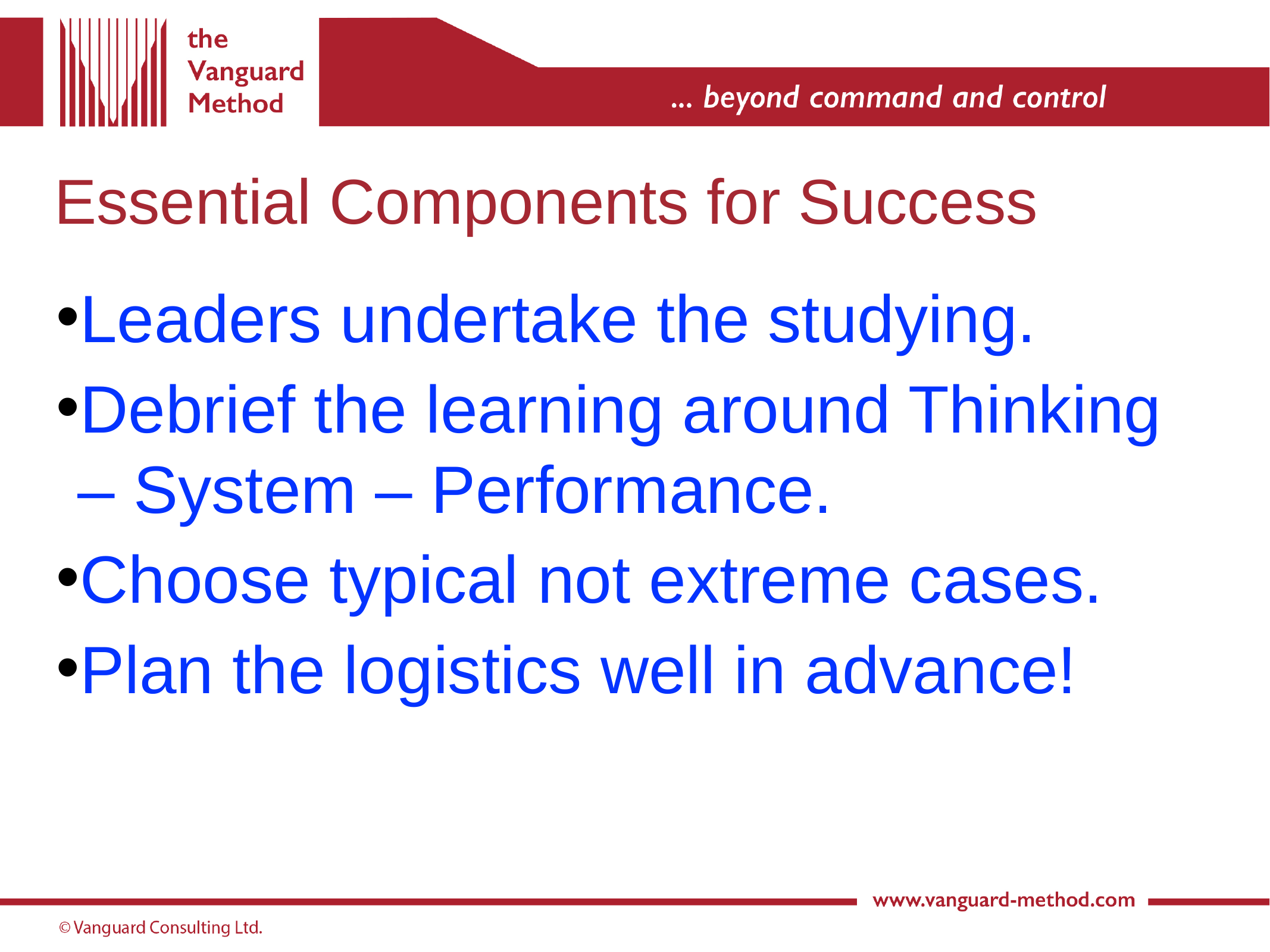

# Essential Components for Success
Leaders undertake the studying.
Debrief the learning around Thinking – System – Performance.
Choose typical not extreme cases.
Plan the logistics well in advance!